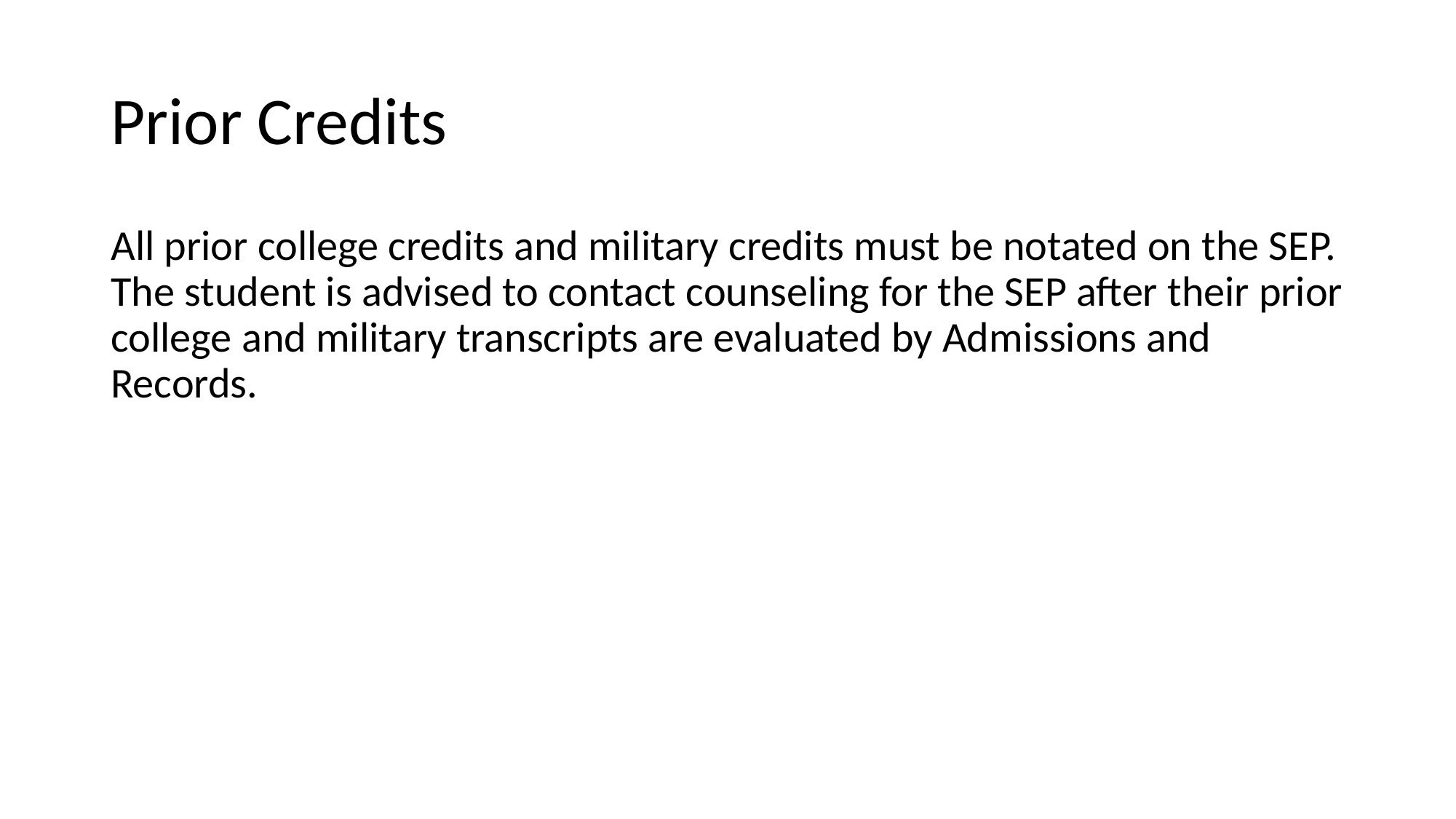

# Prior Credits
All prior college credits and military credits must be notated on the SEP. The student is advised to contact counseling for the SEP after their prior college and military transcripts are evaluated by Admissions and Records.